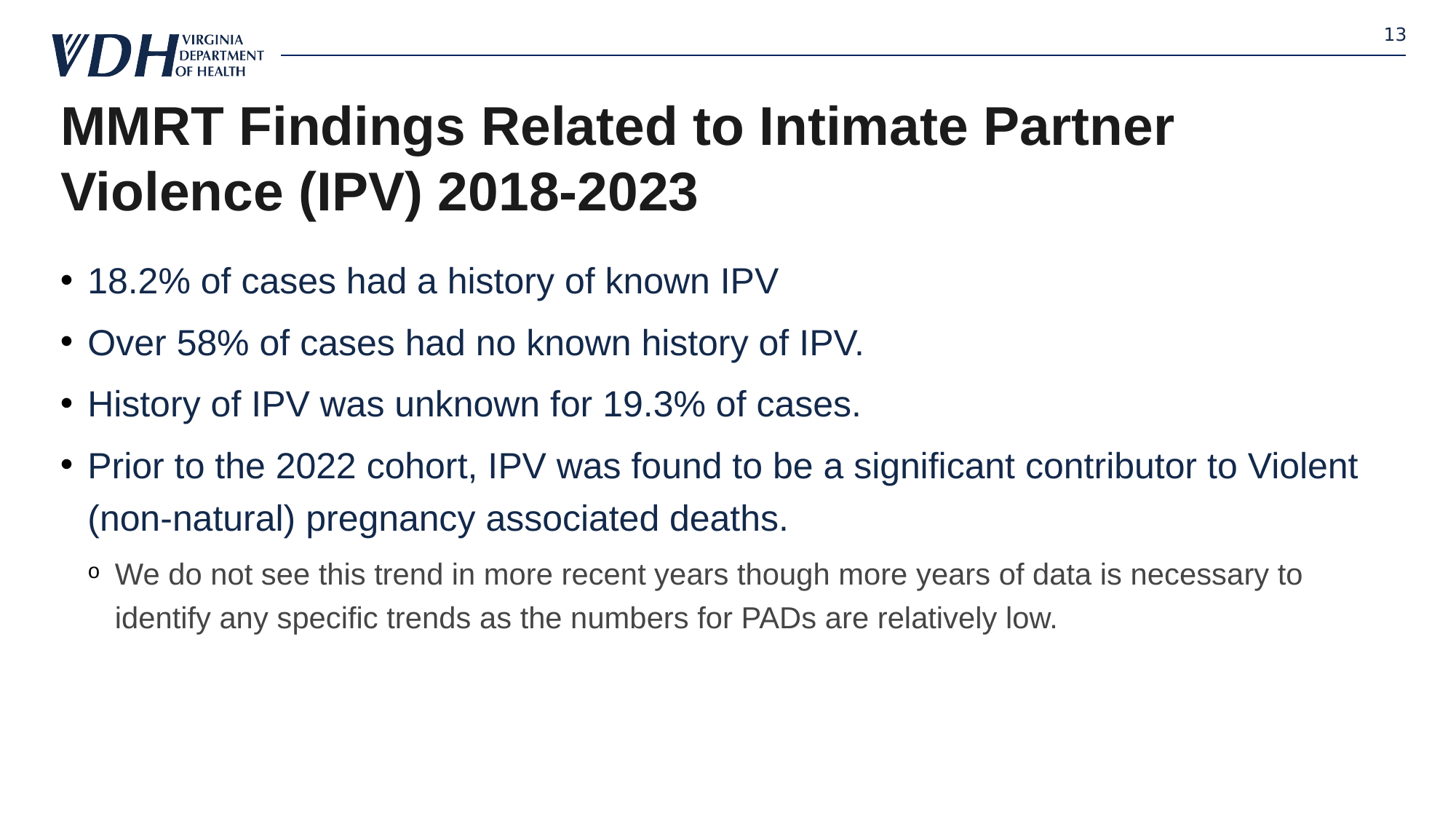

13
# MMRT Findings Related to Intimate Partner Violence (IPV) 2018-2023
18.2% of cases had a history of known IPV
Over 58% of cases had no known history of IPV.
History of IPV was unknown for 19.3% of cases.
Prior to the 2022 cohort, IPV was found to be a significant contributor to Violent (non-natural) pregnancy associated deaths.
We do not see this trend in more recent years though more years of data is necessary to identify any specific trends as the numbers for PADs are relatively low.